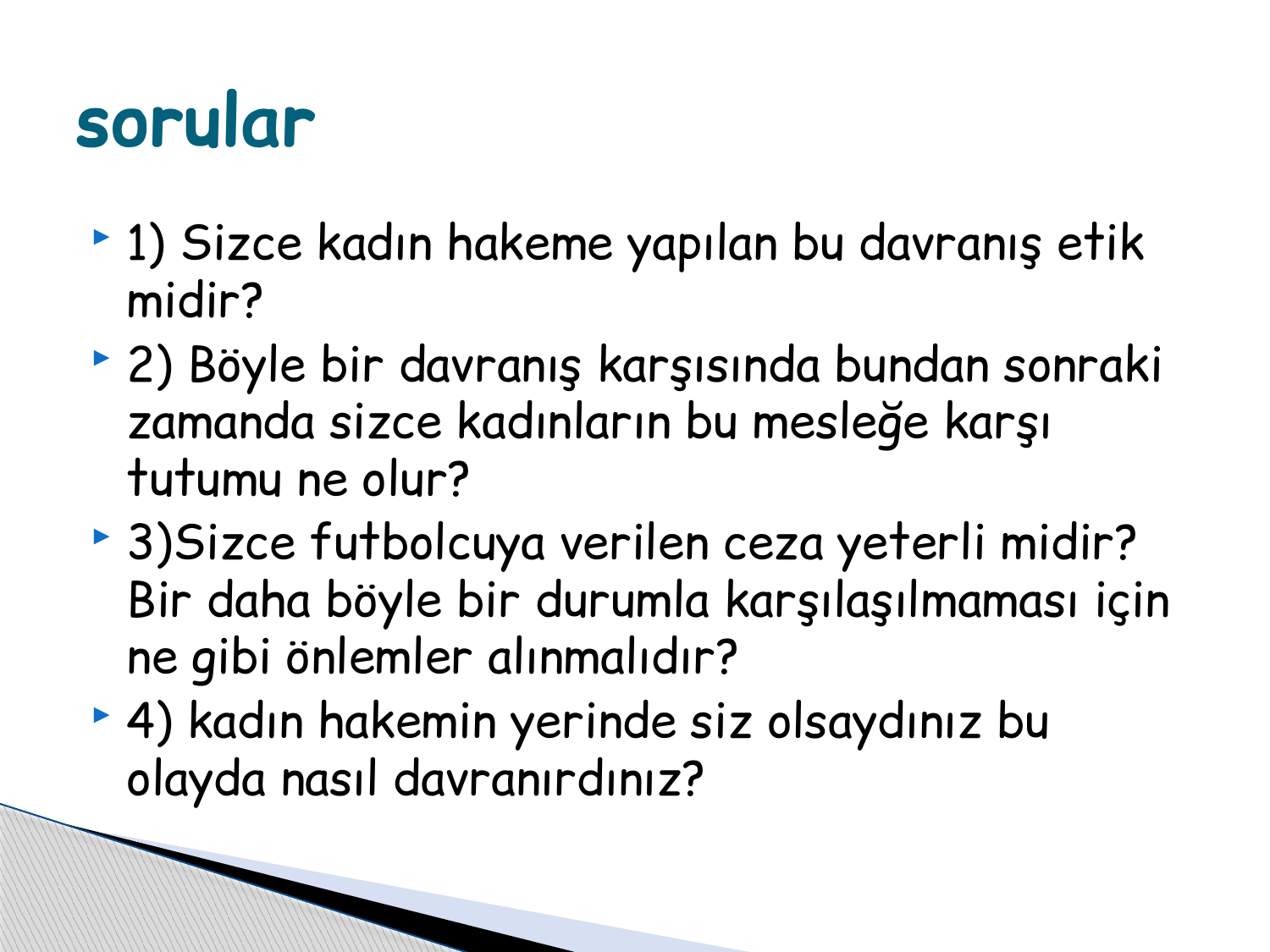

# sorular
1) Sizce kadın hakeme yapılan bu davranış etik midir?
2) Böyle bir davranış karşısında bundan sonraki zamanda sizce kadınların bu mesleğe karşı tutumu ne olur?
3)Sizce futbolcuya verilen ceza yeterli midir? Bir daha böyle bir durumla karşılaşılmaması için ne gibi önlemler alınmalıdır?
4) kadın hakemin yerinde siz olsaydınız bu olayda nasıl davranırdınız?